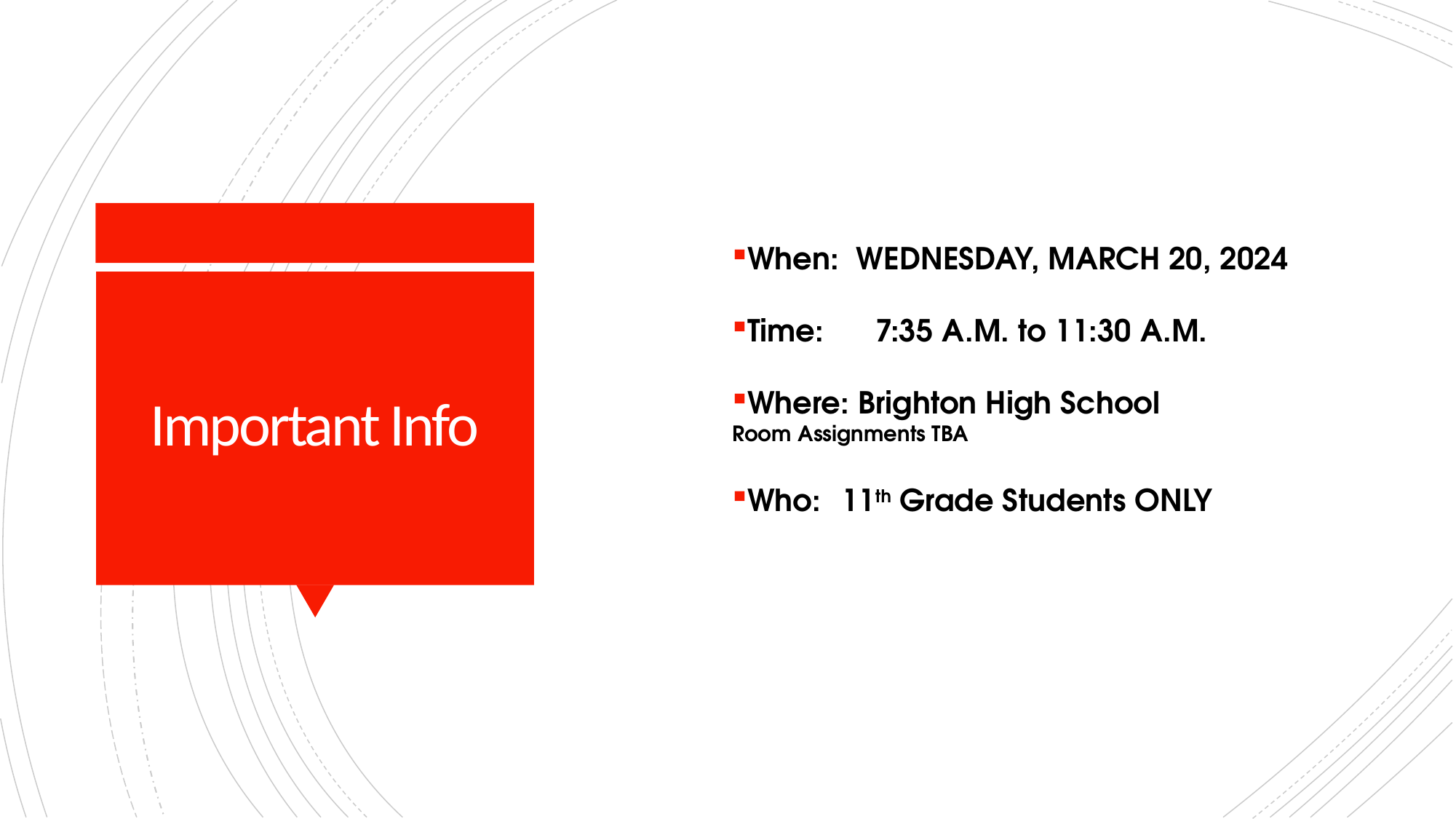

When:  WEDNESDAY, MARCH 20, 2024

Time: 	    7:35 A.M. to 11:30 A.M.

Where: Brighton High School
Room Assignments TBA

Who:  	11th Grade Students ONLY

# Important Info